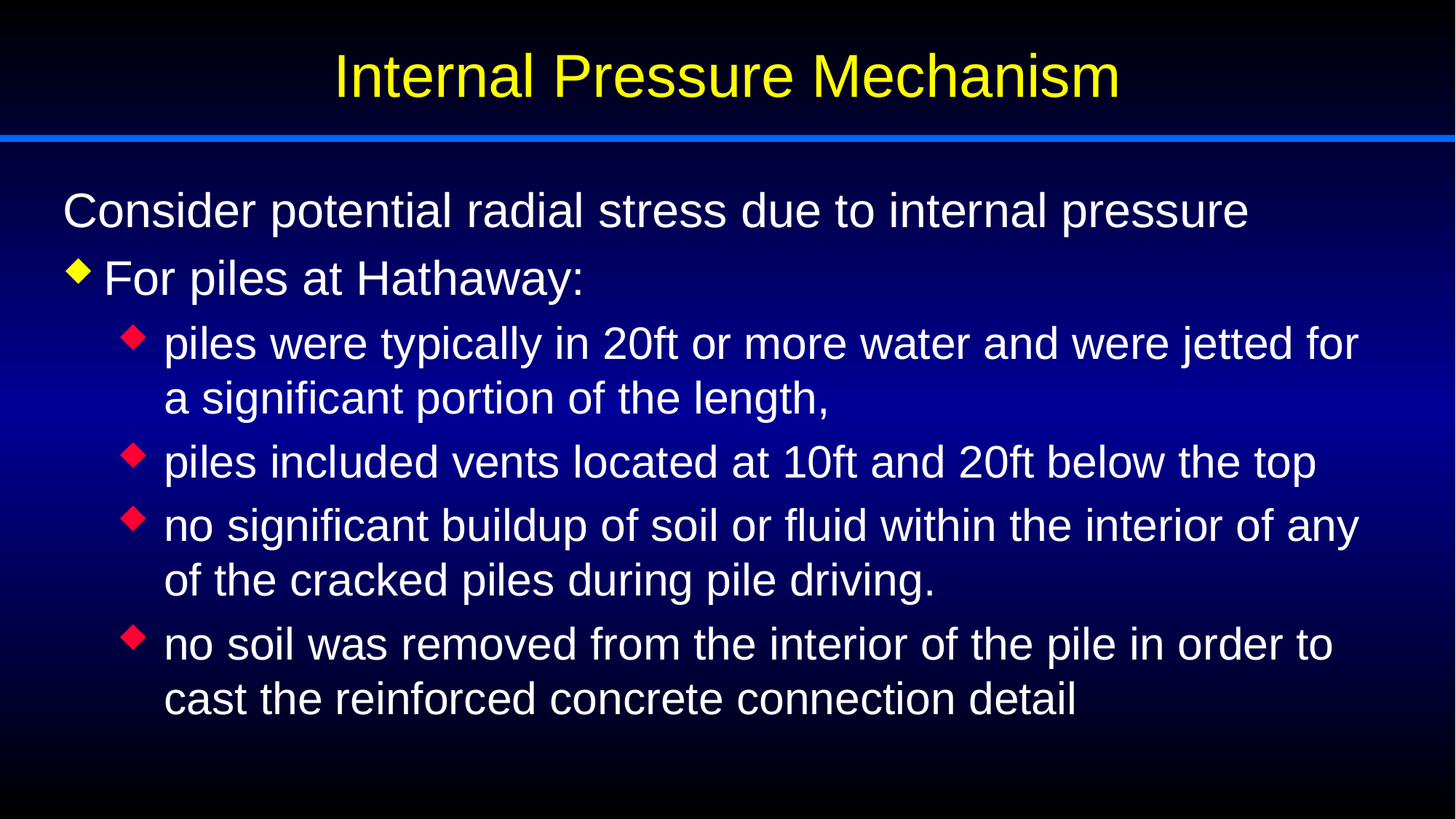

# Internal Pressure Mechanism
Consider potential radial stress due to internal pressure
For piles at Hathaway:
piles were typically in 20ft or more water and were jetted for a significant portion of the length,
piles included vents located at 10ft and 20ft below the top
no significant buildup of soil or fluid within the interior of any of the cracked piles during pile driving.
no soil was removed from the interior of the pile in order to cast the reinforced concrete connection detail